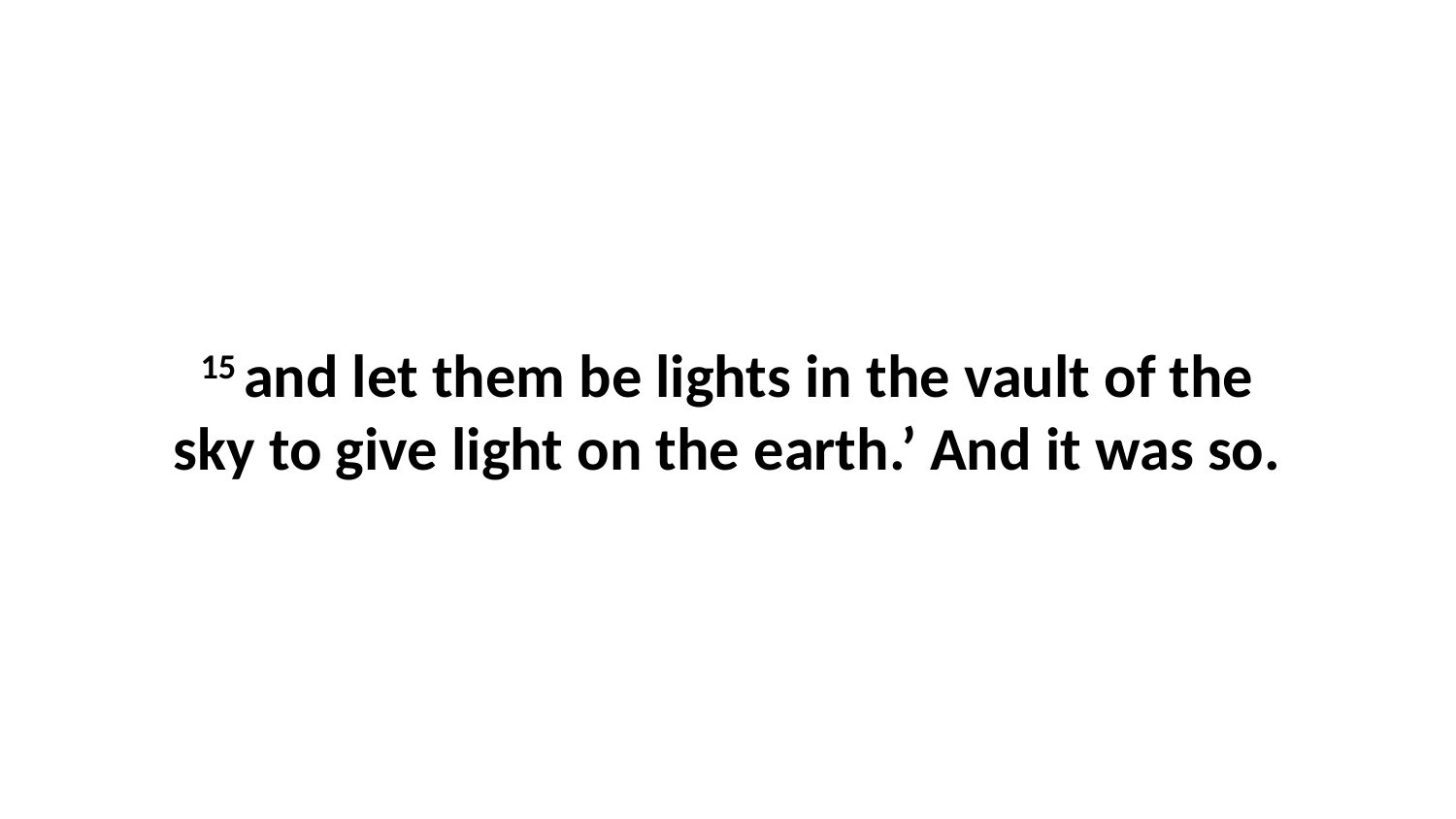

15 and let them be lights in the vault of the sky to give light on the earth.’ And it was so.